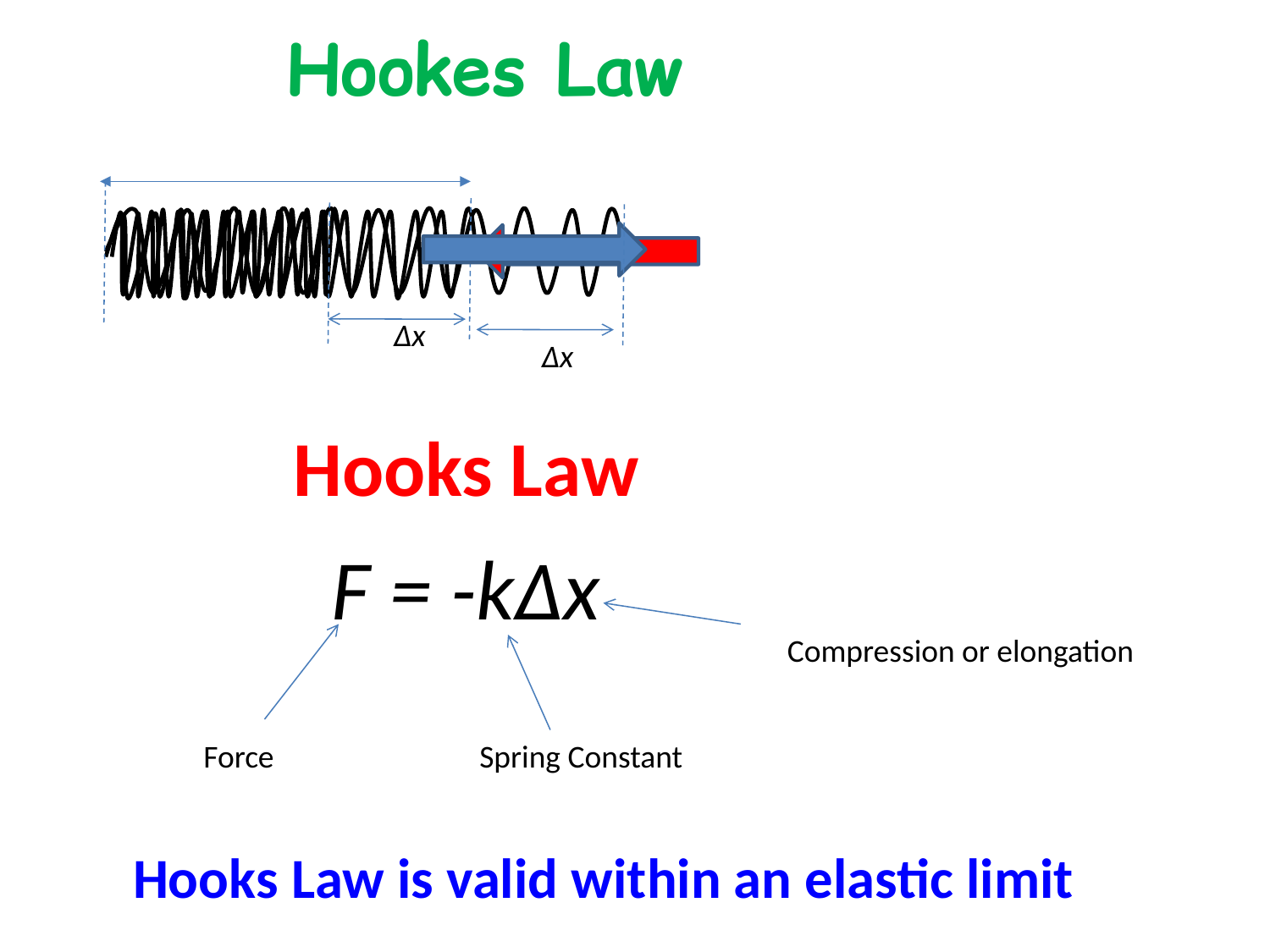

Hookes Law

Δx

Δx

Hooks Law
F = -kΔx
Compression or elongation
Force
Spring Constant
Hooks Law is valid within an elastic limit